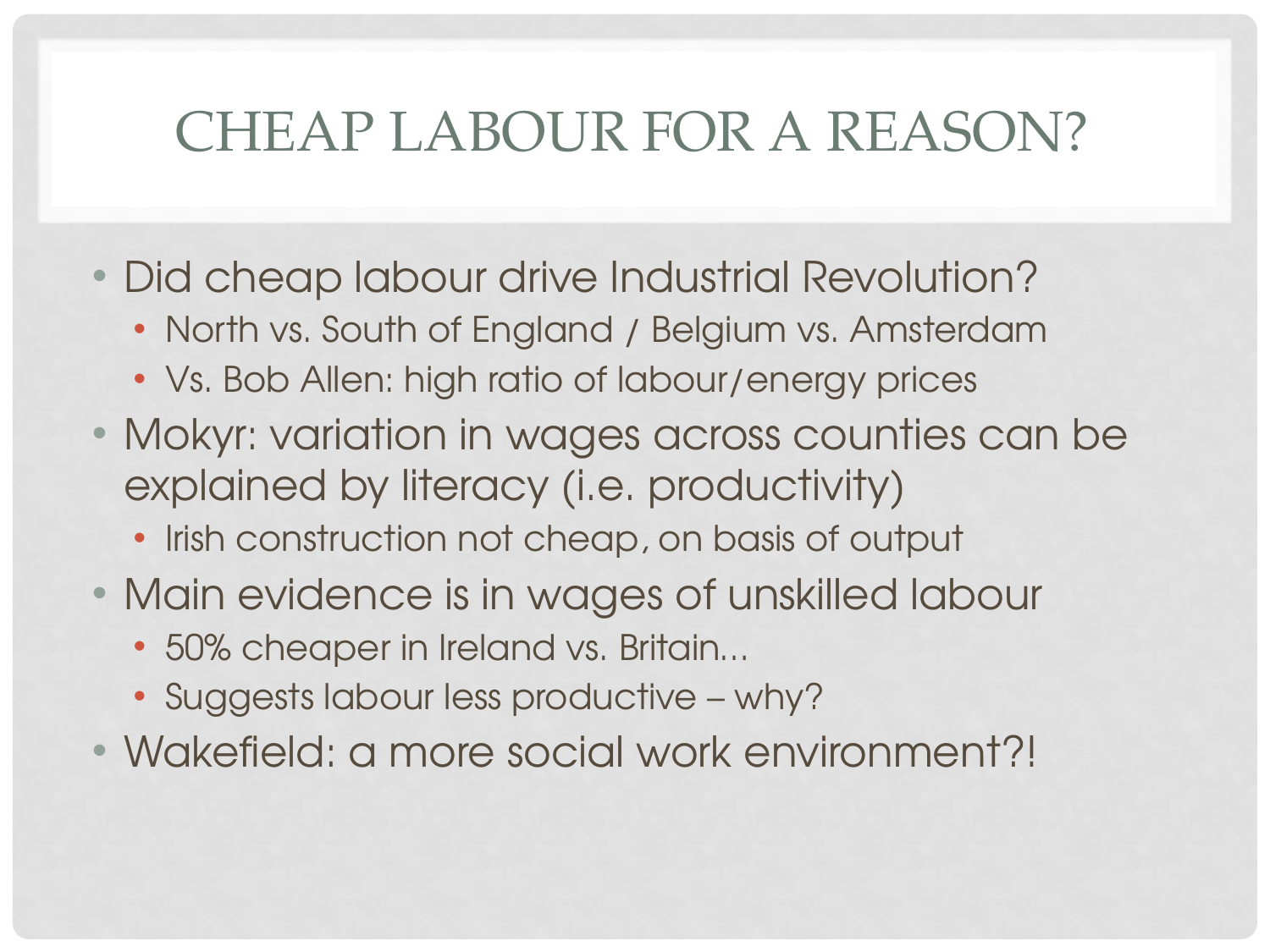

# Cheap labour for a Reason?
Did cheap labour drive Industrial Revolution?
North vs. South of England / Belgium vs. Amsterdam
Vs. Bob Allen: high ratio of labour/energy prices
Mokyr: variation in wages across counties can be explained by literacy (i.e. productivity)
Irish construction not cheap, on basis of output
Main evidence is in wages of unskilled labour
50% cheaper in Ireland vs. Britain…
Suggests labour less productive – why?
Wakefield: a more social work environment?!